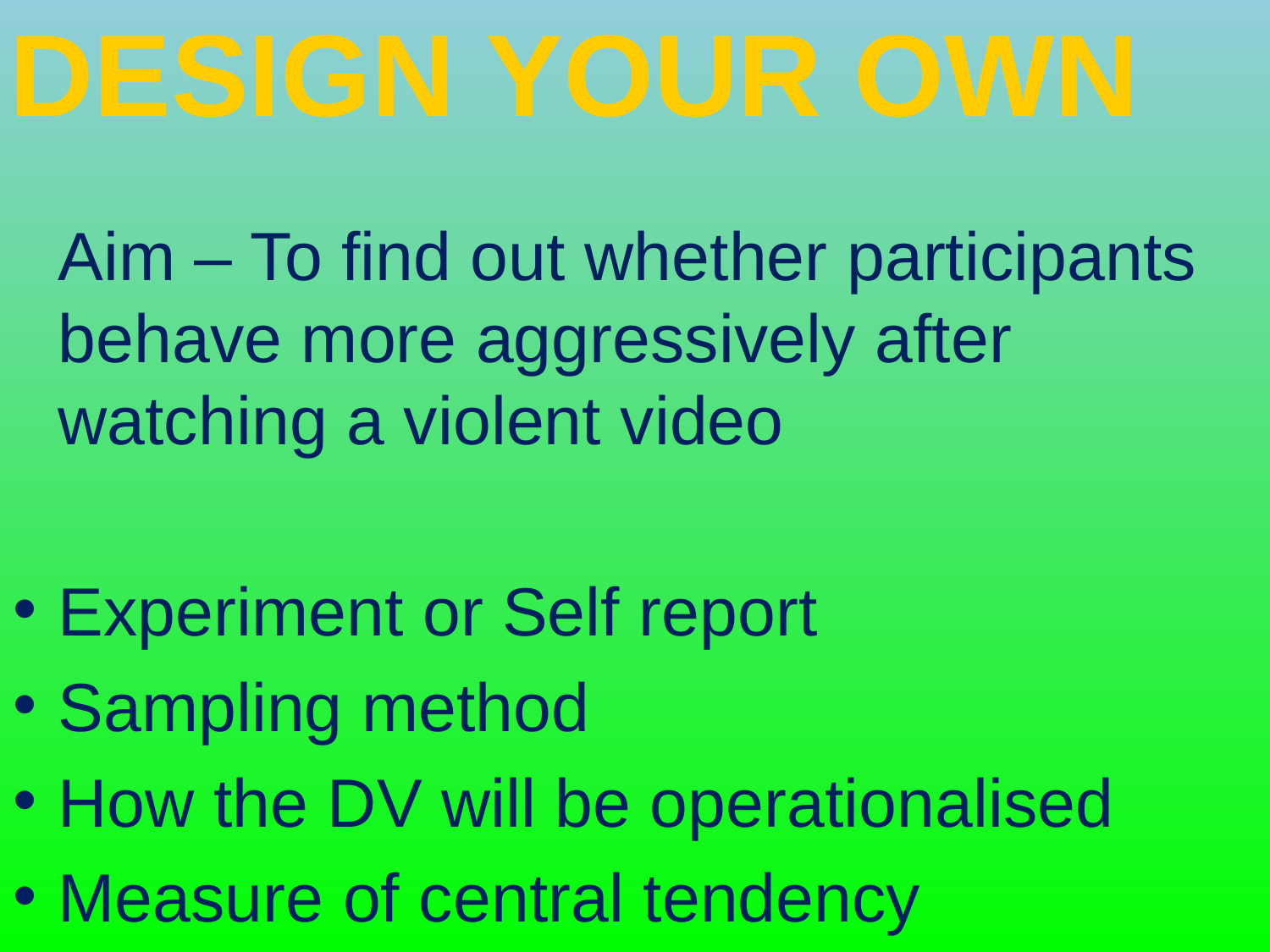

Design your own
	Aim – To find out whether participants behave more aggressively after watching a violent video

Experiment or Self report
Sampling method
How the DV will be operationalised
Measure of central tendency